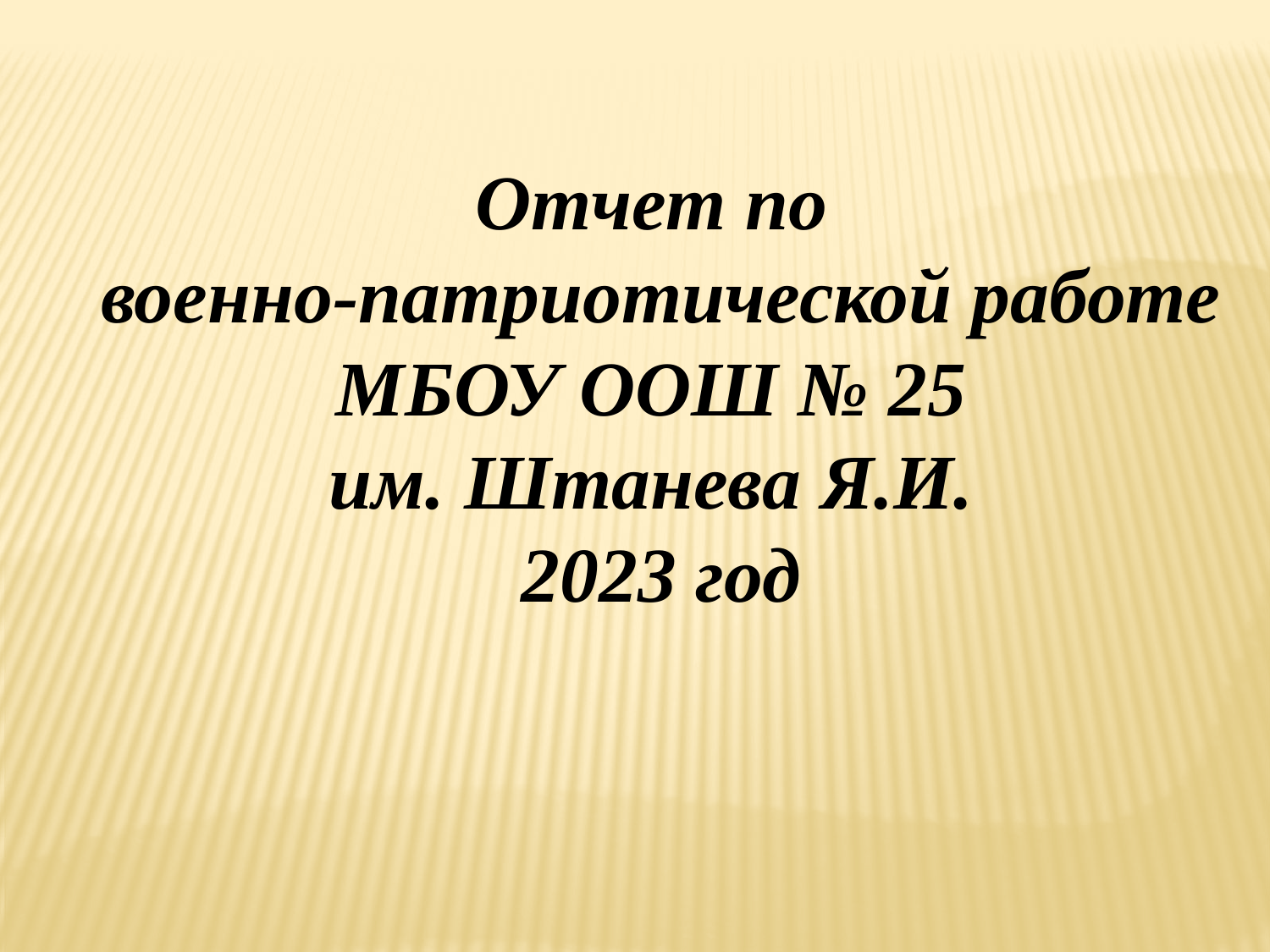

Отчет по
военно-патриотической работе
МБОУ ООШ № 25
им. Штанева Я.И.
2023 год